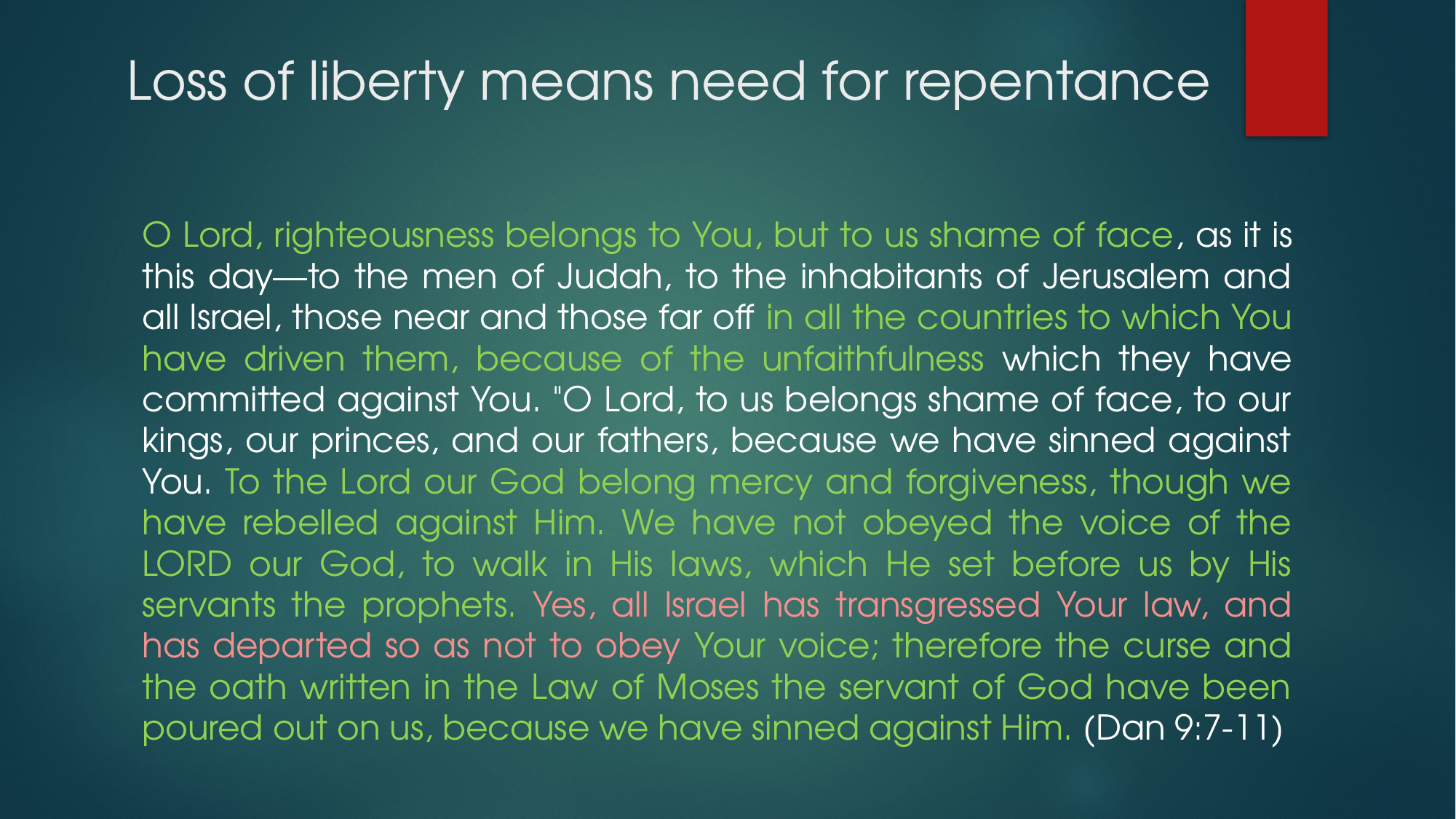

# Loss of liberty means need for repentance
O Lord, righteousness belongs to You, but to us shame of face, as it is this day—to the men of Judah, to the inhabitants of Jerusalem and all Israel, those near and those far off in all the countries to which You have driven them, because of the unfaithfulness which they have committed against You. "O Lord, to us belongs shame of face, to our kings, our princes, and our fathers, because we have sinned against You. To the Lord our God belong mercy and forgiveness, though we have rebelled against Him. We have not obeyed the voice of the LORD our God, to walk in His laws, which He set before us by His servants the prophets. Yes, all Israel has transgressed Your law, and has departed so as not to obey Your voice; therefore the curse and the oath written in the Law of Moses the servant of God have been poured out on us, because we have sinned against Him. (Dan 9:7-11)